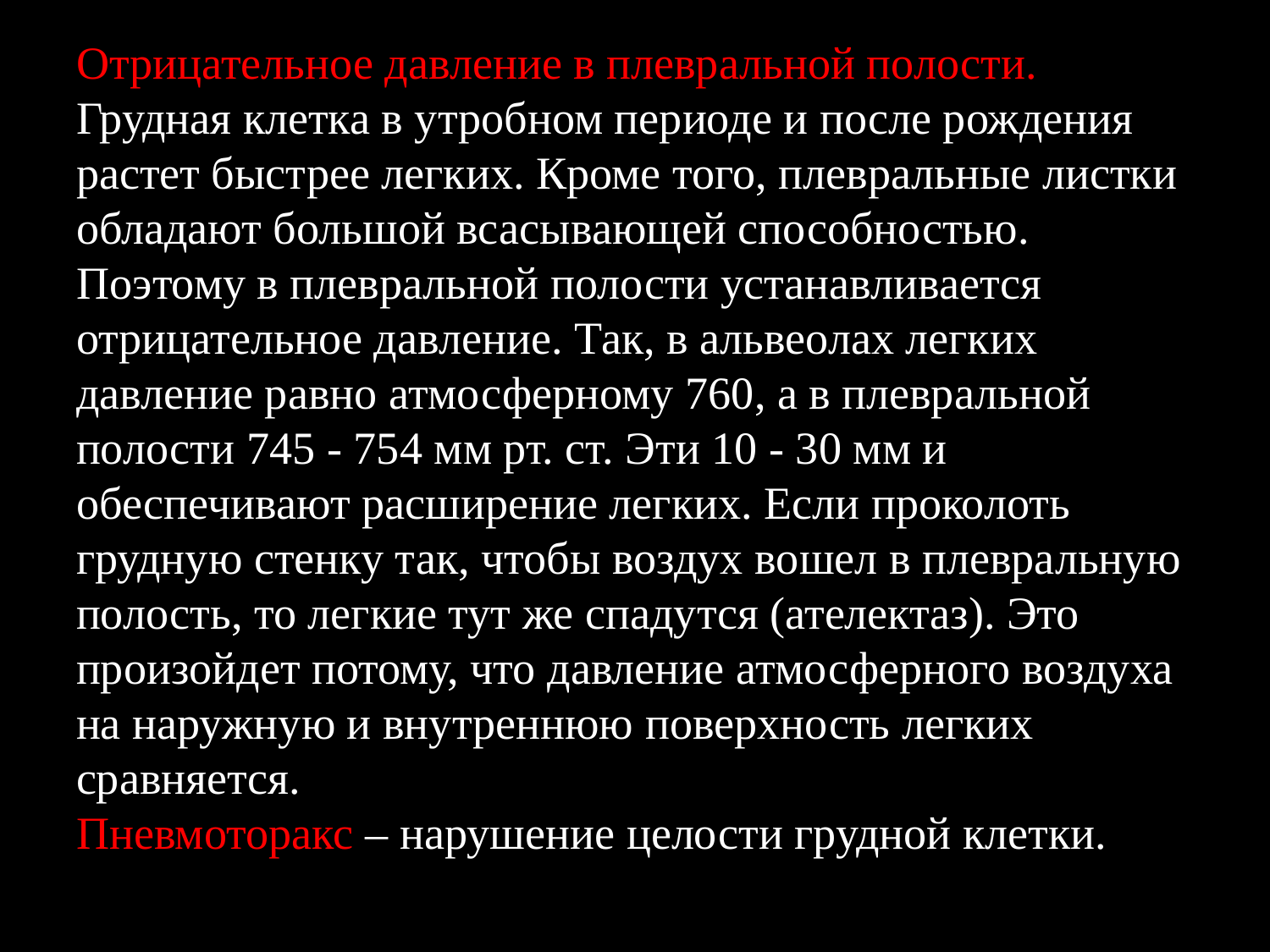

# Отрицательное давление в плевральной полости. Грудная клетка в утробном периоде и после рождения растет быстрее легких. Кроме того, плевральные листки обладают большой всасывающей способностью. Поэтому в плевральной полости устанавливается отрицательное давление. Так, в альвеолах легких давление равно атмосферному 760, а в плевральной полости 745 - 754 мм рт. ст. Эти 10 - 30 мм и обеспечивают расширение легких. Если проколоть грудную стенку так, чтобы воздух вошел в плевральную полость, то легкие тут же спадутся (ателектаз). Это произойдет потому, что давление атмосферного воздуха на наружную и внутреннюю поверхность легких сравняется. Пневмоторакс – нарушение целости грудной клетки.